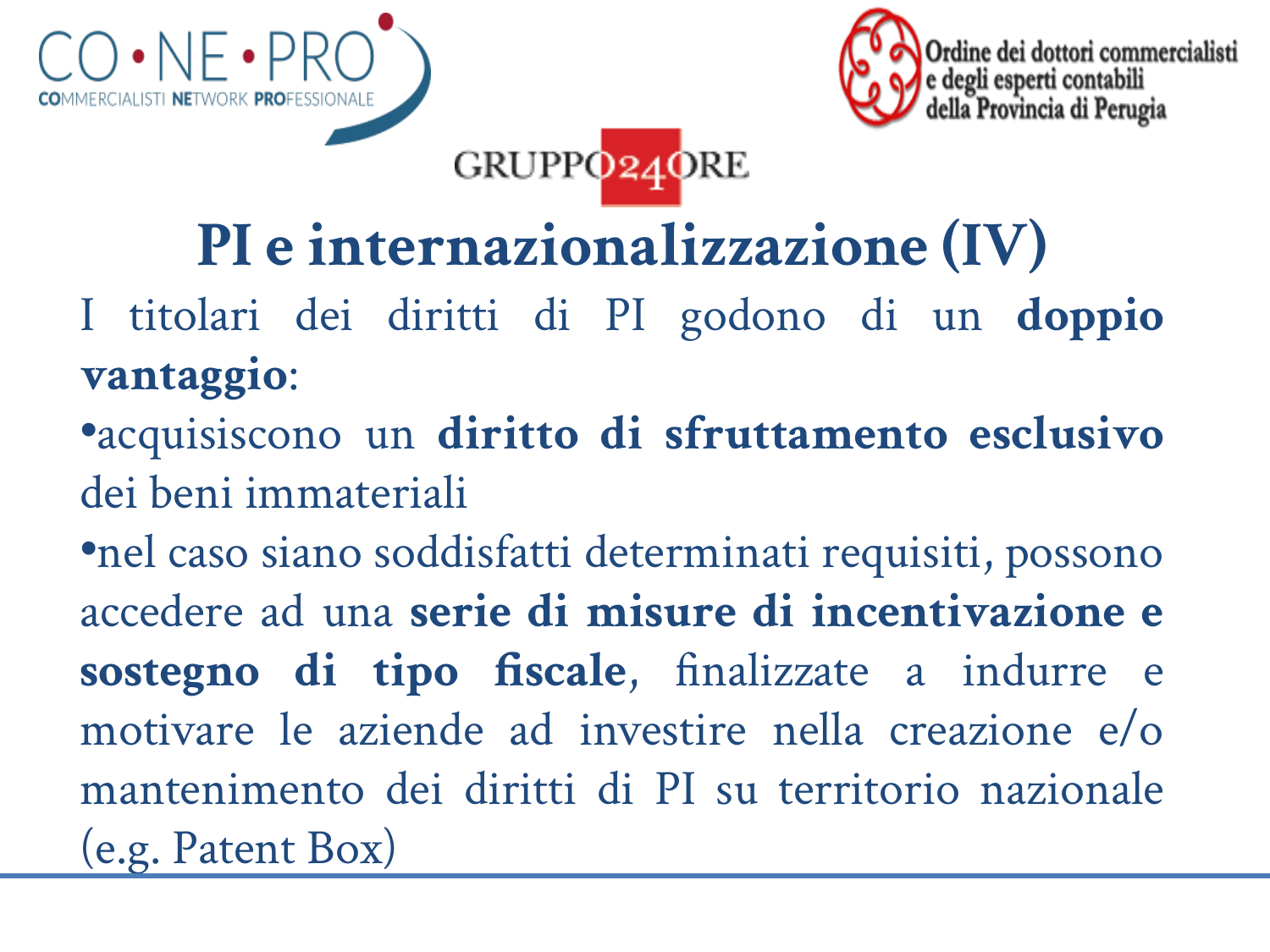

PI e internazionalizzazione (IV)
I titolari dei diritti di PI godono di un doppio vantaggio:
acquisiscono un diritto di sfruttamento esclusivo dei beni immateriali
nel caso siano soddisfatti determinati requisiti, possono accedere ad una serie di misure di incentivazione e sostegno di tipo fiscale, finalizzate a indurre e motivare le aziende ad investire nella creazione e/o mantenimento dei diritti di PI su territorio nazionale (e.g. Patent Box)